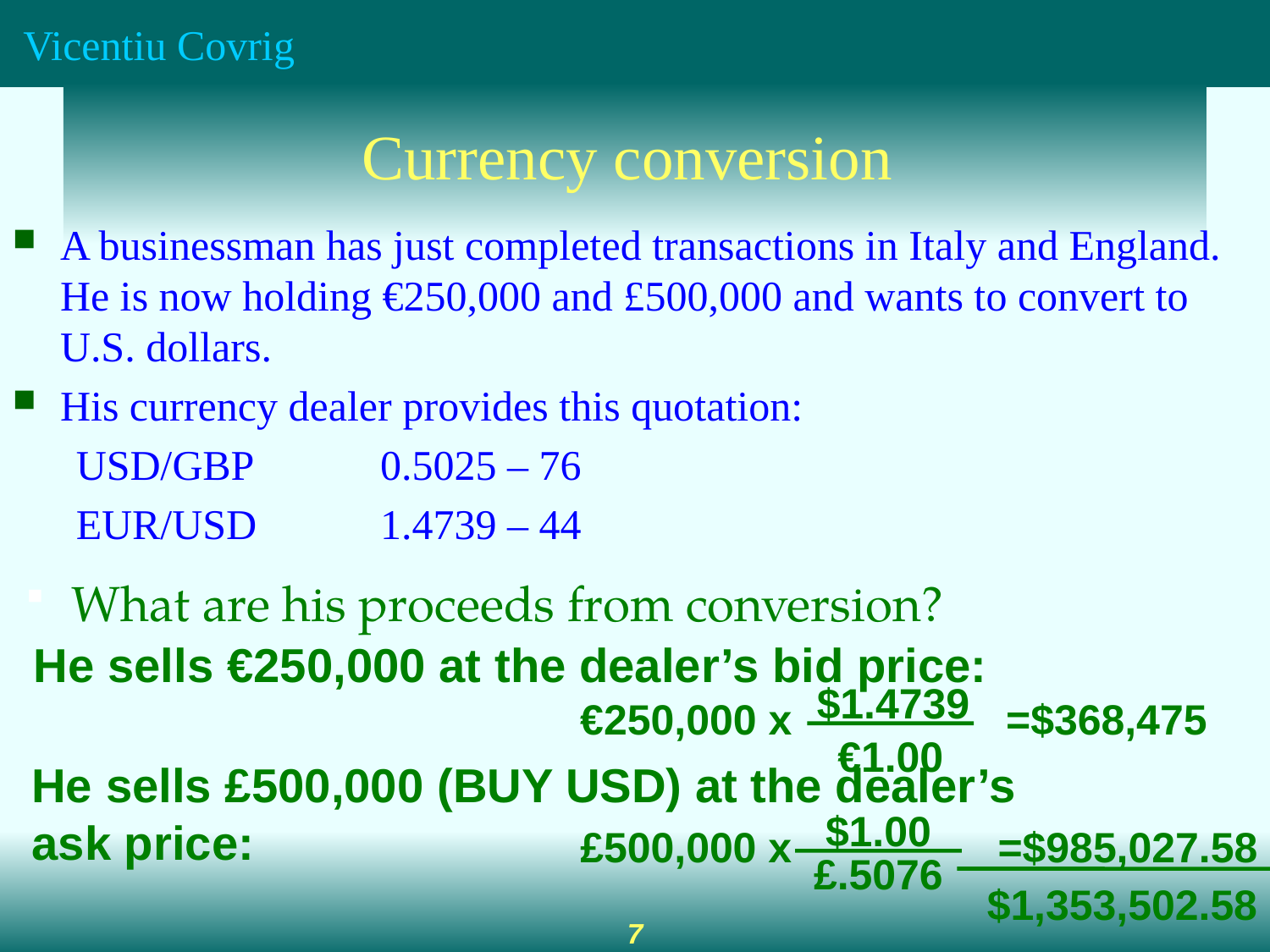

Currency conversion
A businessman has just completed transactions in Italy and England. He is now holding €250,000 and £500,000 and wants to convert to U.S. dollars.
His currency dealer provides this quotation:
USD/GBP	 0.5025 – 76
EUR/USD	 1.4739 – 44

What are his proceeds from conversion?
He sells €250,000 at the dealer’s bid price:
$1.4739
€250,000 x
=$368,475
€1.00

He sells £500,000 (BUY USD) at the dealer’s ask price:
$1.00
£500,000 x
£.5076

=$985,027.58

$1,353,502.58